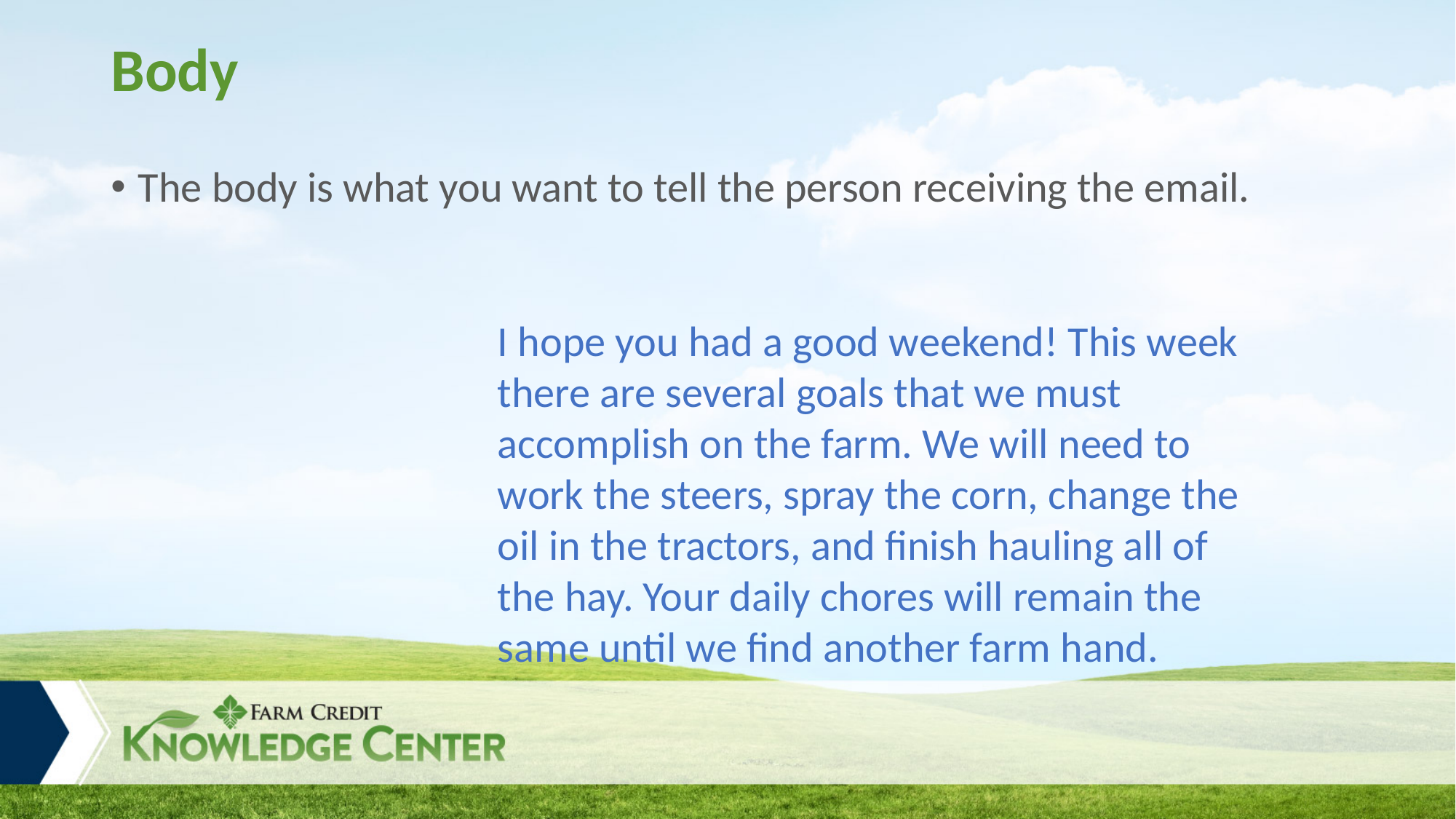

# Body
The body is what you want to tell the person receiving the email.
I hope you had a good weekend! This week there are several goals that we must accomplish on the farm. We will need to work the steers, spray the corn, change the oil in the tractors, and finish hauling all of the hay. Your daily chores will remain the same until we find another farm hand.